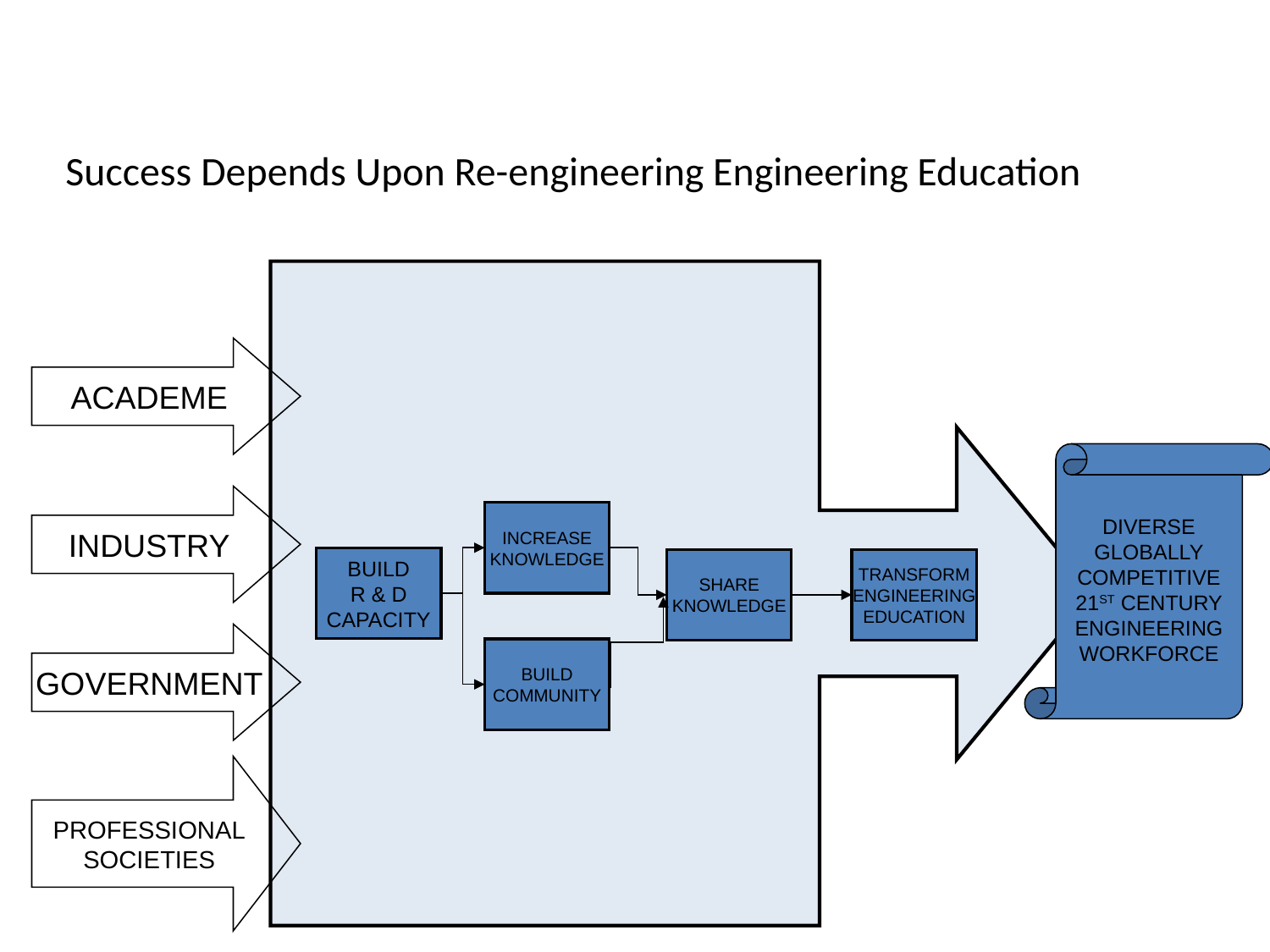

# Success Depends Upon Re-engineering Engineering Education

ACADEME
DIVERSE
GLOBALLY
COMPETITIVE
21ST CENTURY
ENGINEERING
WORKFORCE
INDUSTRY
INCREASE
KNOWLEDGE
BUILD
R & D
CAPACITY
SHARE
KNOWLEDGE
TRANSFORM
ENGINEERING
EDUCATION
GOVERNMENT
BUILD
COMMUNITY
PROFESSIONAL
SOCIETIES